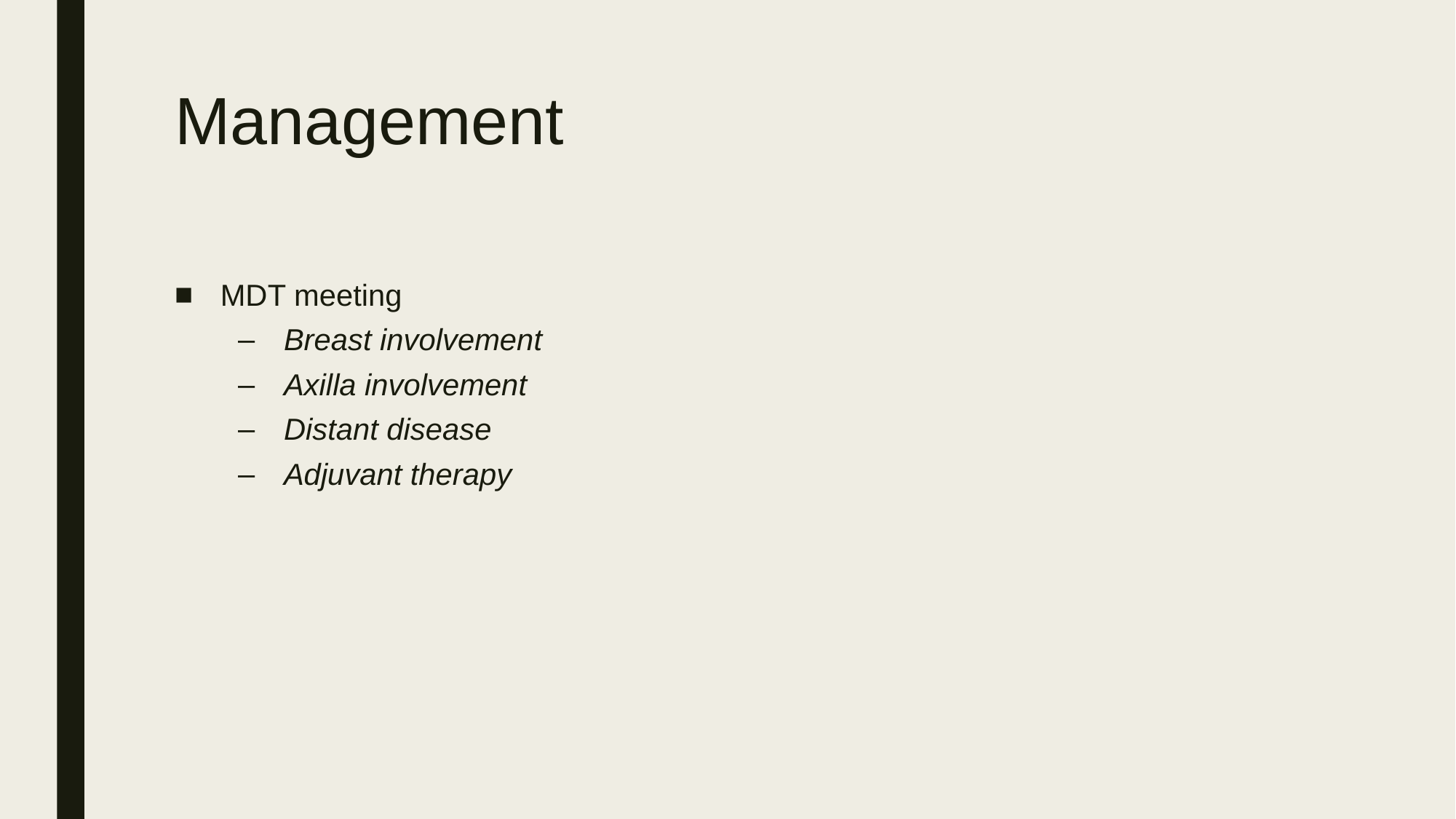

# Management
MDT meeting
Breast involvement
Axilla involvement
Distant disease
Adjuvant therapy